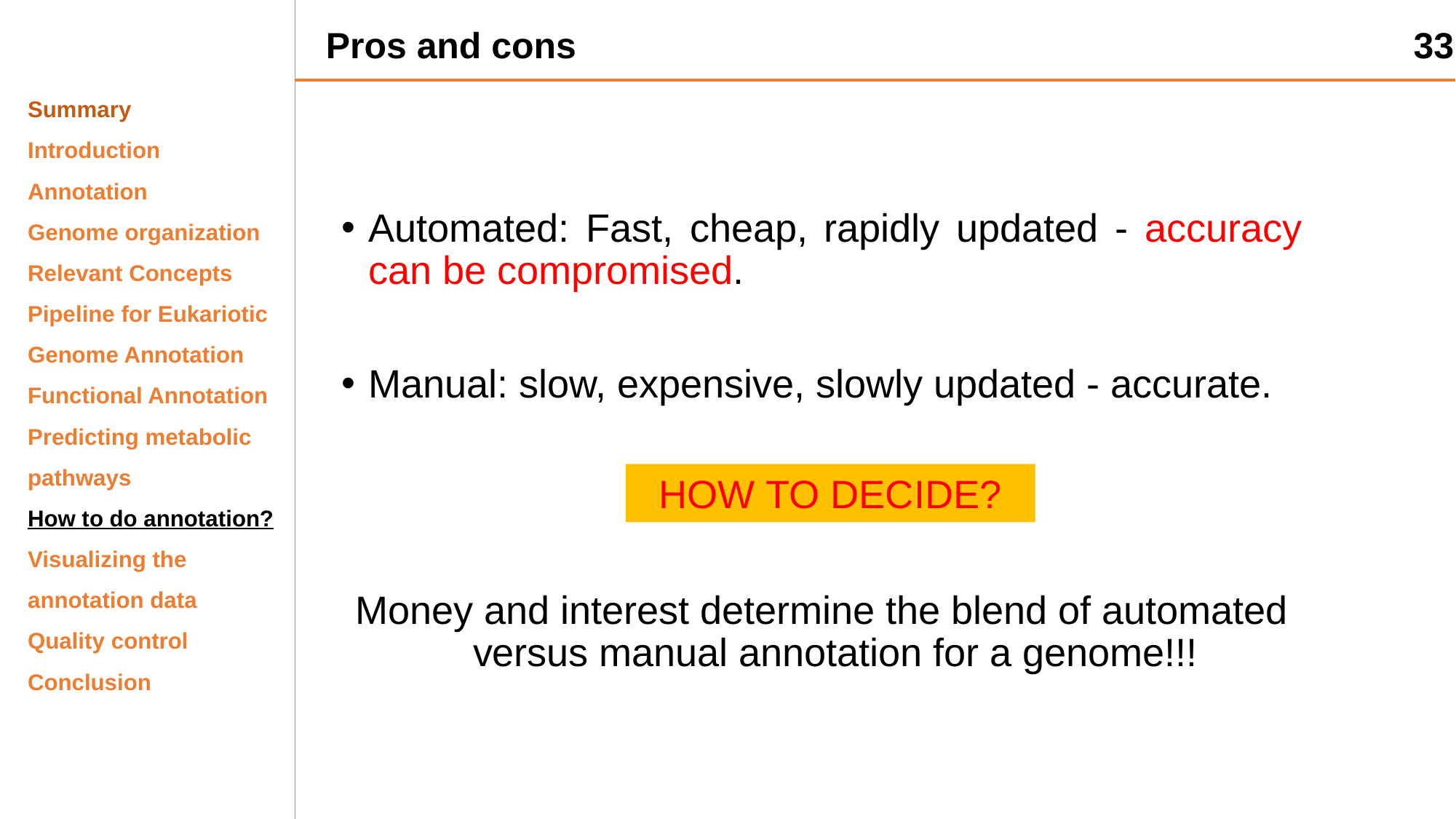

Pros and cons
33
Summary
Introduction
Annotation
Genome organization
Relevant Concepts
Pipeline for Eukariotic Genome Annotation
Functional Annotation
Predicting metabolic pathways
How to do annotation?
Visualizing the annotation data
Quality control
Conclusion

Automated: Fast, cheap, rapidly updated - accuracy can be compromised.

Manual: slow, expensive, slowly updated - accurate.

Money and interest determine the blend of automated versus manual annotation for a genome!!!
HOW TO DECIDE?